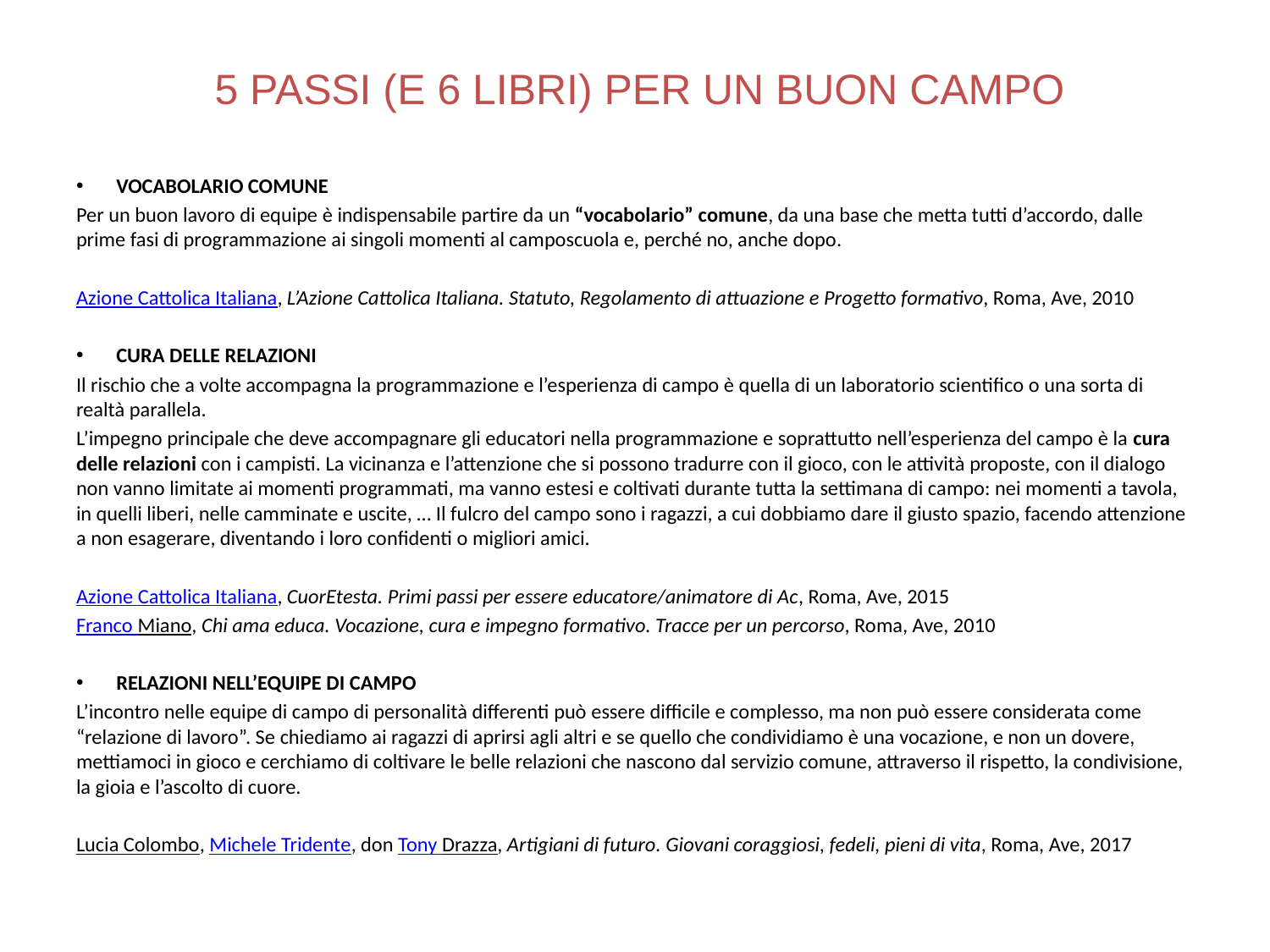

5 PASSI (E 6 LIBRI) PER UN BUON CAMPO
VOCABOLARIO COMUNE
Per un buon lavoro di equipe è indispensabile partire da un “vocabolario” comune, da una base che metta tutti d’accordo, dalle prime fasi di programmazione ai singoli momenti al camposcuola e, perché no, anche dopo.

Azione Cattolica Italiana, L’Azione Cattolica Italiana. Statuto, Regolamento di attuazione e Progetto formativo, Roma, Ave, 2010

CURA DELLE RELAZIONI
Il rischio che a volte accompagna la programmazione e l’esperienza di campo è quella di un laboratorio scientifico o una sorta di realtà parallela.
L’impegno principale che deve accompagnare gli educatori nella programmazione e soprattutto nell’esperienza del campo è la cura delle relazioni con i campisti. La vicinanza e l’attenzione che si possono tradurre con il gioco, con le attività proposte, con il dialogo non vanno limitate ai momenti programmati, ma vanno estesi e coltivati durante tutta la settimana di campo: nei momenti a tavola, in quelli liberi, nelle camminate e uscite, … Il fulcro del campo sono i ragazzi, a cui dobbiamo dare il giusto spazio, facendo attenzione a non esagerare, diventando i loro confidenti o migliori amici.

Azione Cattolica Italiana, CuorEtesta. Primi passi per essere educatore/animatore di Ac, Roma, Ave, 2015
Franco Miano, Chi ama educa. Vocazione, cura e impegno formativo. Tracce per un percorso, Roma, Ave, 2010

RELAZIONI NELL’EQUIPE DI CAMPO
L’incontro nelle equipe di campo di personalità differenti può essere difficile e complesso, ma non può essere considerata come “relazione di lavoro”. Se chiediamo ai ragazzi di aprirsi agli altri e se quello che condividiamo è una vocazione, e non un dovere, mettiamoci in gioco e cerchiamo di coltivare le belle relazioni che nascono dal servizio comune, attraverso il rispetto, la condivisione, la gioia e l’ascolto di cuore.

Lucia Colombo, Michele Tridente, don Tony Drazza, Artigiani di futuro. Giovani coraggiosi, fedeli, pieni di vita, Roma, Ave, 2017